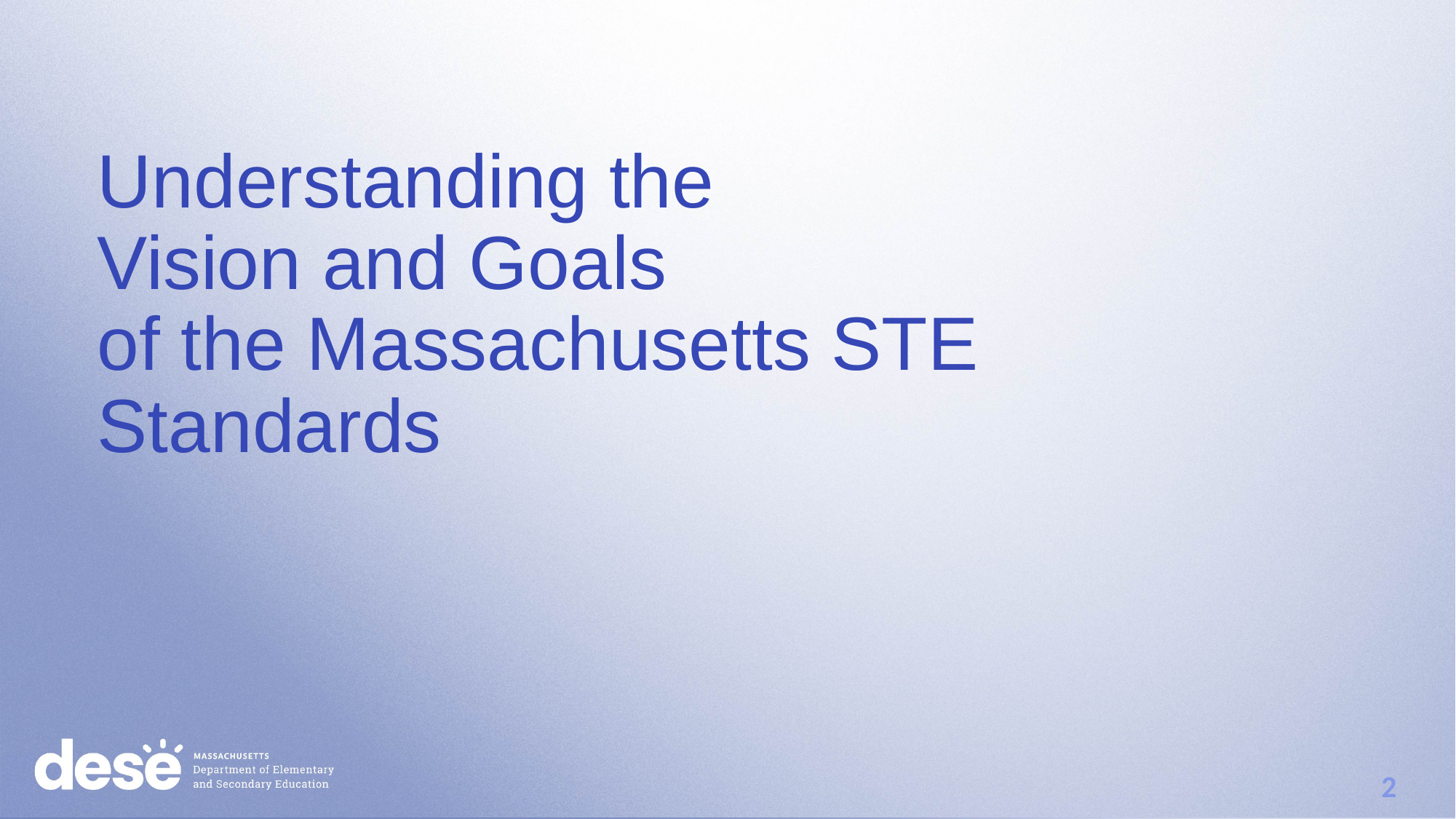

# Understanding the Vision and Goals of the Massachusetts STE Standards